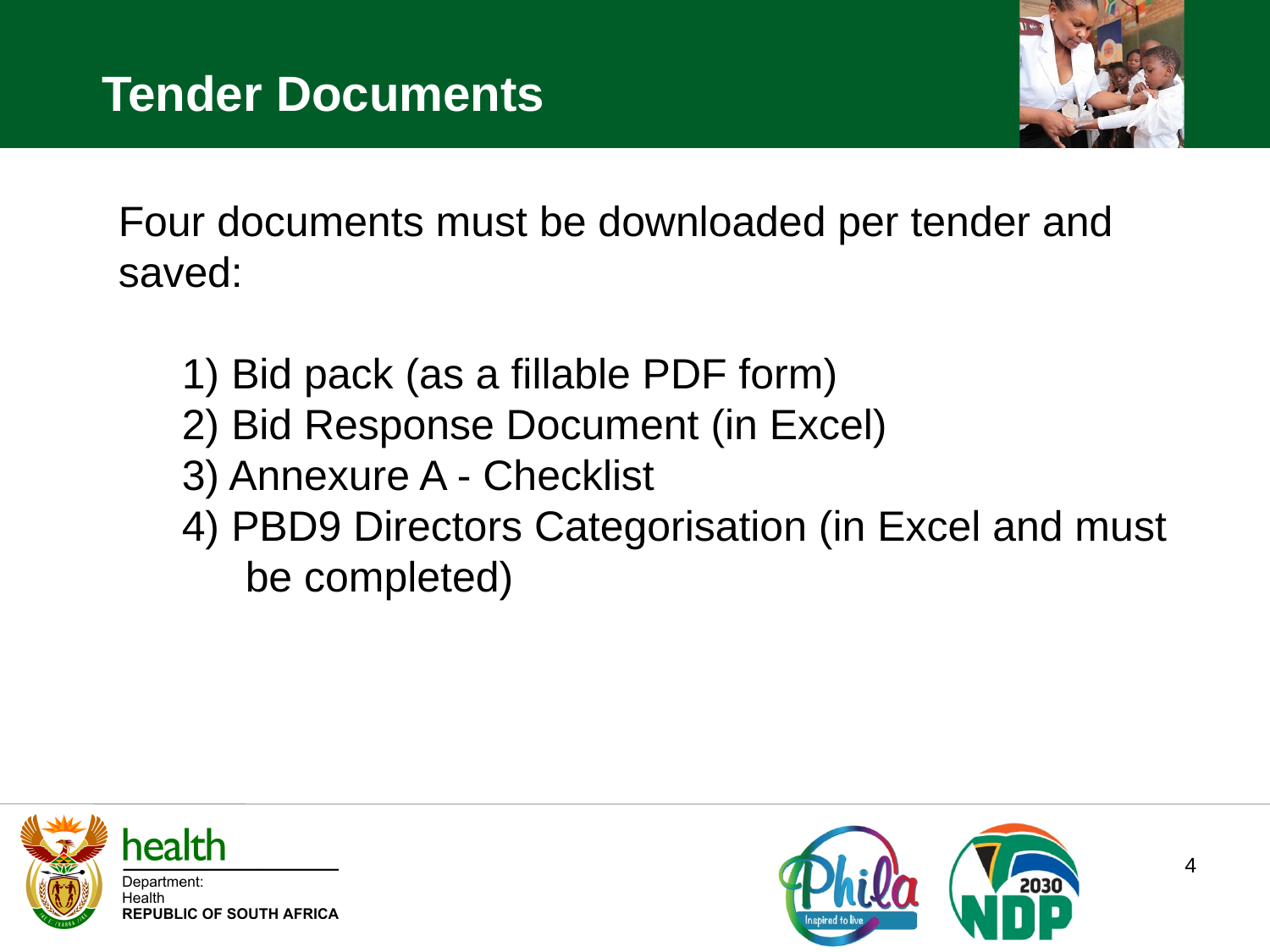

Tender Documents
Four documents must be downloaded per tender and saved:

1) Bid pack (as a fillable PDF form)
2) Bid Response Document (in Excel)
3) Annexure A - Checklist
4) PBD9 Directors Categorisation (in Excel and must be completed)

4